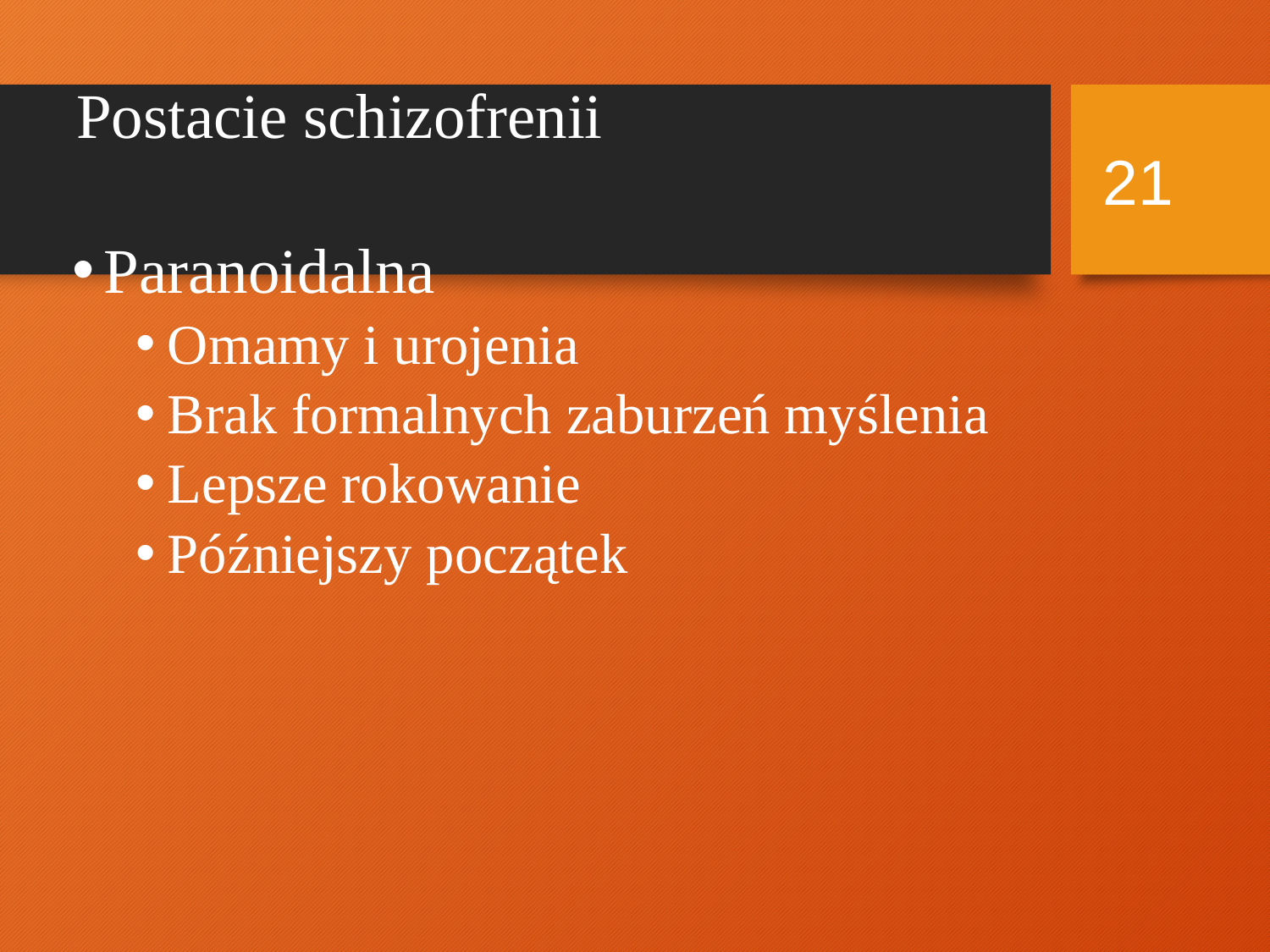

# Postacie schizofrenii
21
Paranoidalna
Omamy i urojenia
Brak formalnych zaburzeń myślenia
Lepsze rokowanie
Późniejszy początek